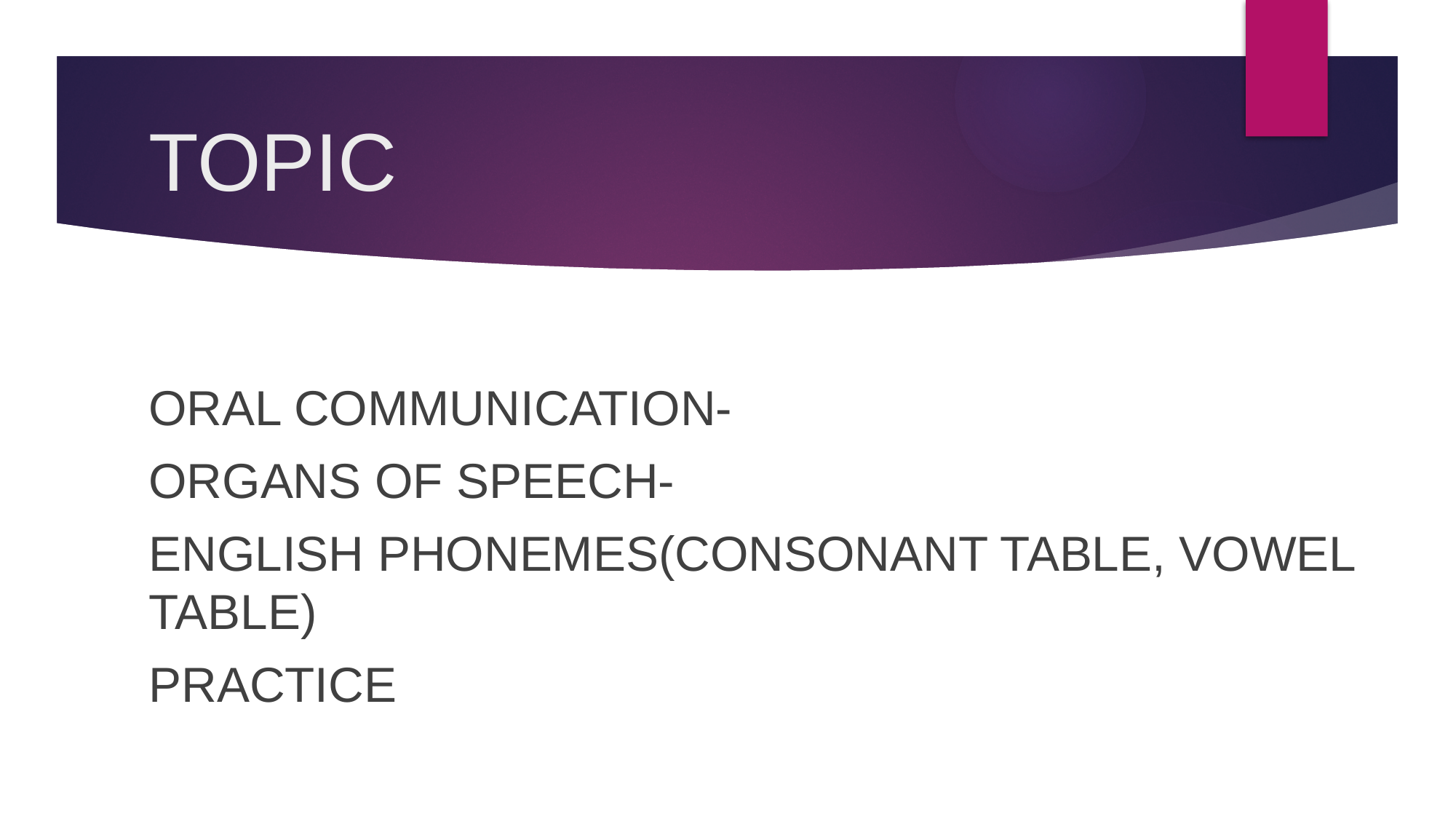

# TOPIC
ORAL COMMUNICATION-
ORGANS OF SPEECH-
ENGLISH PHONEMES(CONSONANT TABLE, VOWEL TABLE)
PRACTICE